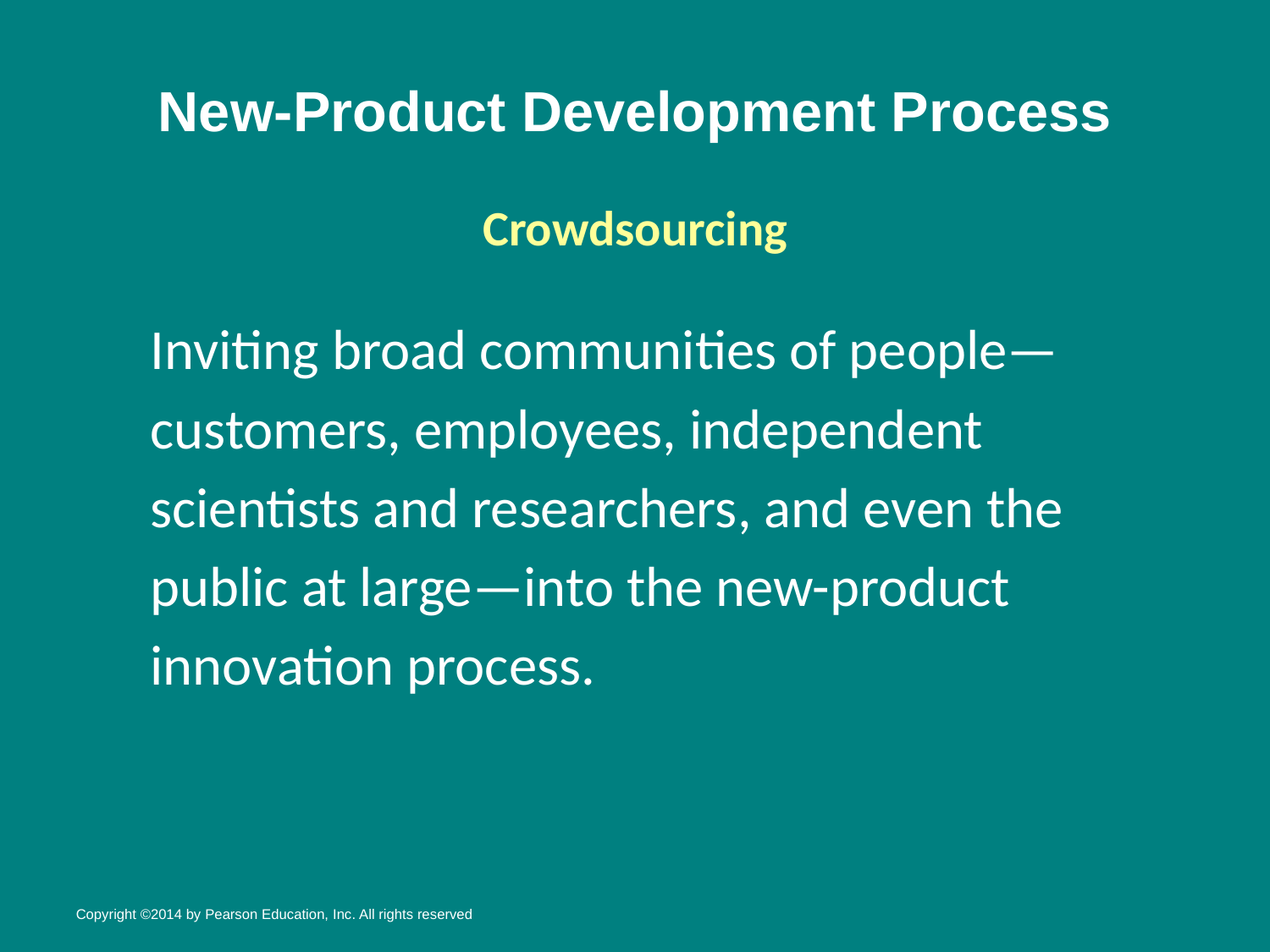

# New-Product Development Process
Crowdsourcing

Inviting broad communities of people—
customers, employees, independent
scientists and researchers, and even the
public at large—into the new-product
innovation process.
Copyright ©2014 by Pearson Education, Inc. All rights reserved